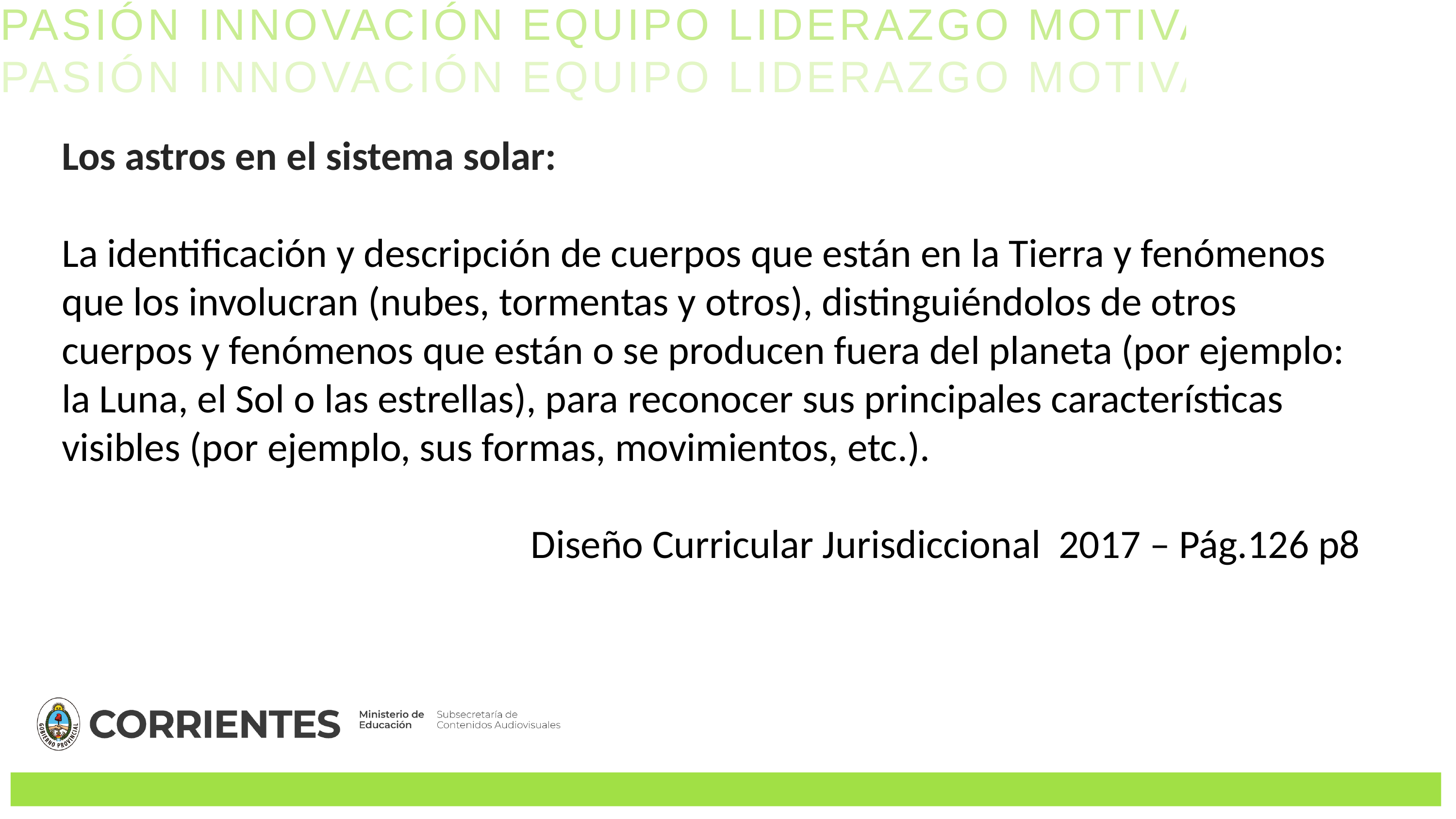

PASIÓN INNOVACIÓN EQUIPO LIDERAZGO MOTIVACIÓN
PASIÓN INNOVACIÓN EQUIPO LIDERAZGO MOTIVACIÓN
Los astros en el sistema solar:

La identificación y descripción de cuerpos que están en la Tierra y fenómenos que los involucran (nubes, tormentas y otros), distinguiéndolos de otros cuerpos y fenómenos que están o se producen fuera del planeta (por ejemplo: la Luna, el Sol o las estrellas), para reconocer sus principales características visibles (por ejemplo, sus formas, movimientos, etc.).

Diseño Curricular Jurisdiccional  2017 – Pág.126 p8